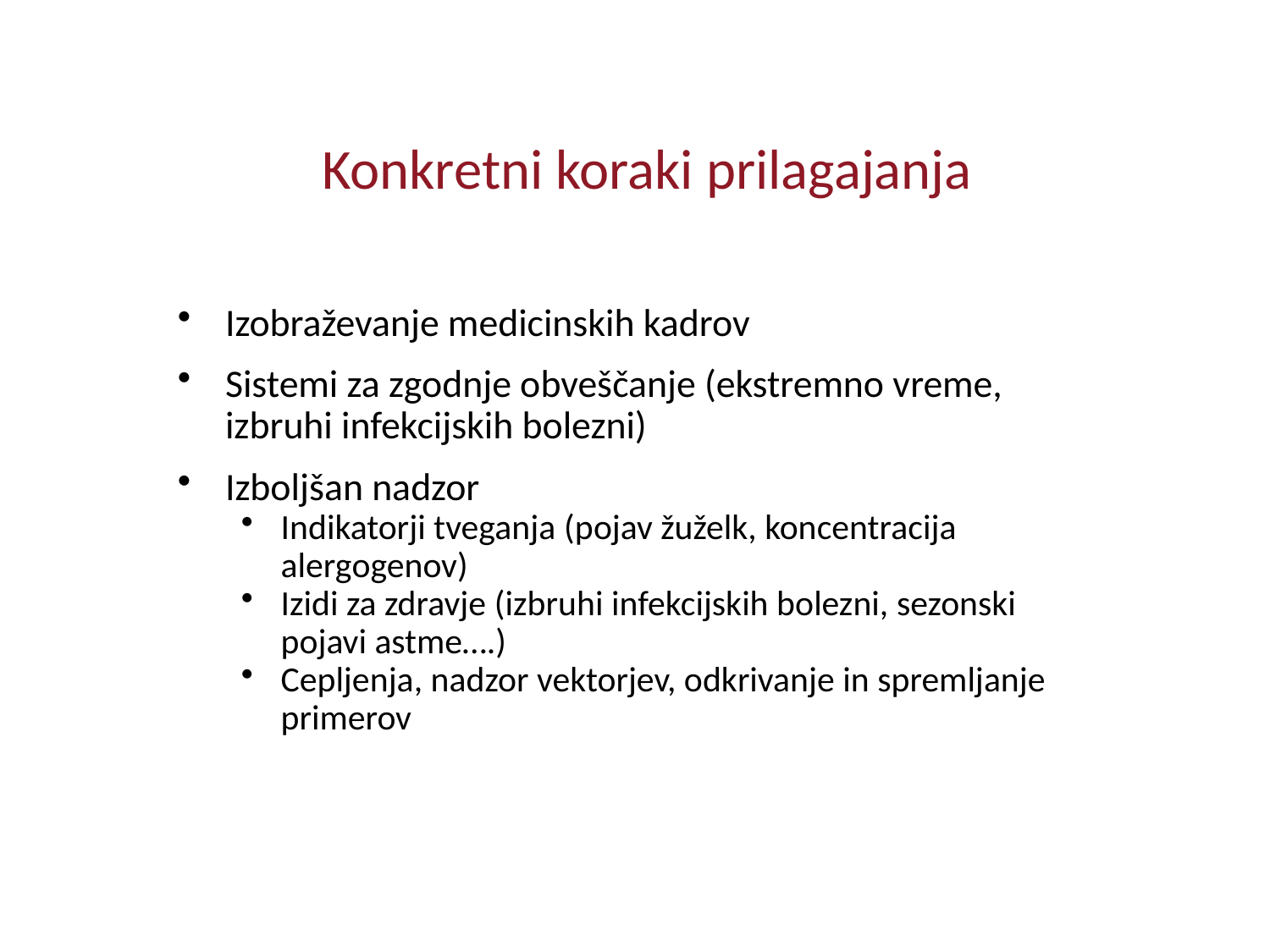

# Konkretni koraki prilagajanja
Izobraževanje medicinskih kadrov
Sistemi za zgodnje obveščanje (ekstremno vreme, izbruhi infekcijskih bolezni)
Izboljšan nadzor
Indikatorji tveganja (pojav žuželk, koncentracija alergogenov)
Izidi za zdravje (izbruhi infekcijskih bolezni, sezonski pojavi astme….)
Cepljenja, nadzor vektorjev, odkrivanje in spremljanje primerov